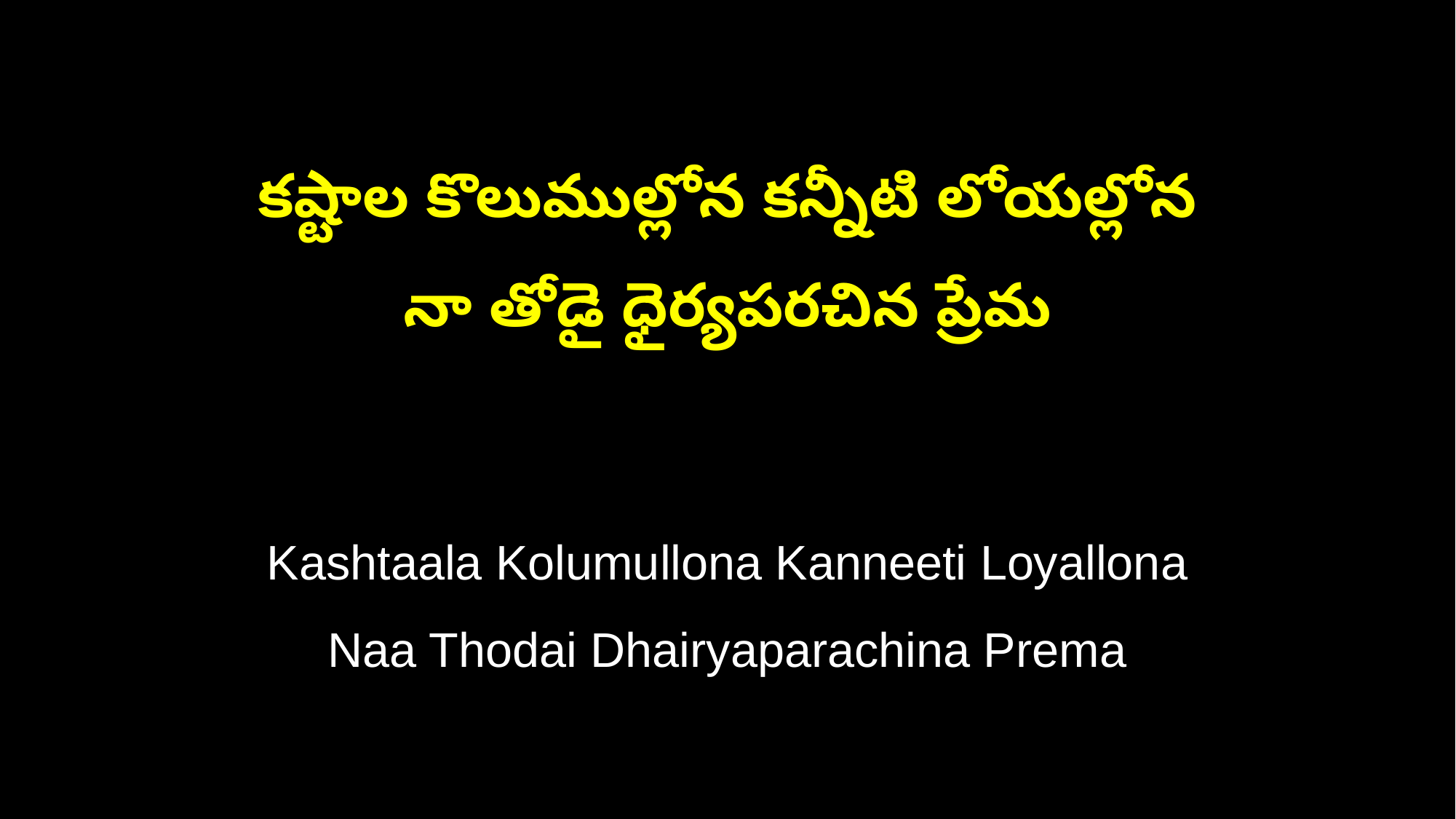

కష్టాల కొలుముల్లోన కన్నీటి లోయల్లోన
నా తోడై ధైర్యపరచిన ప్రేమ
Kashtaala Kolumullona Kanneeti Loyallona
Naa Thodai Dhairyaparachina Prema